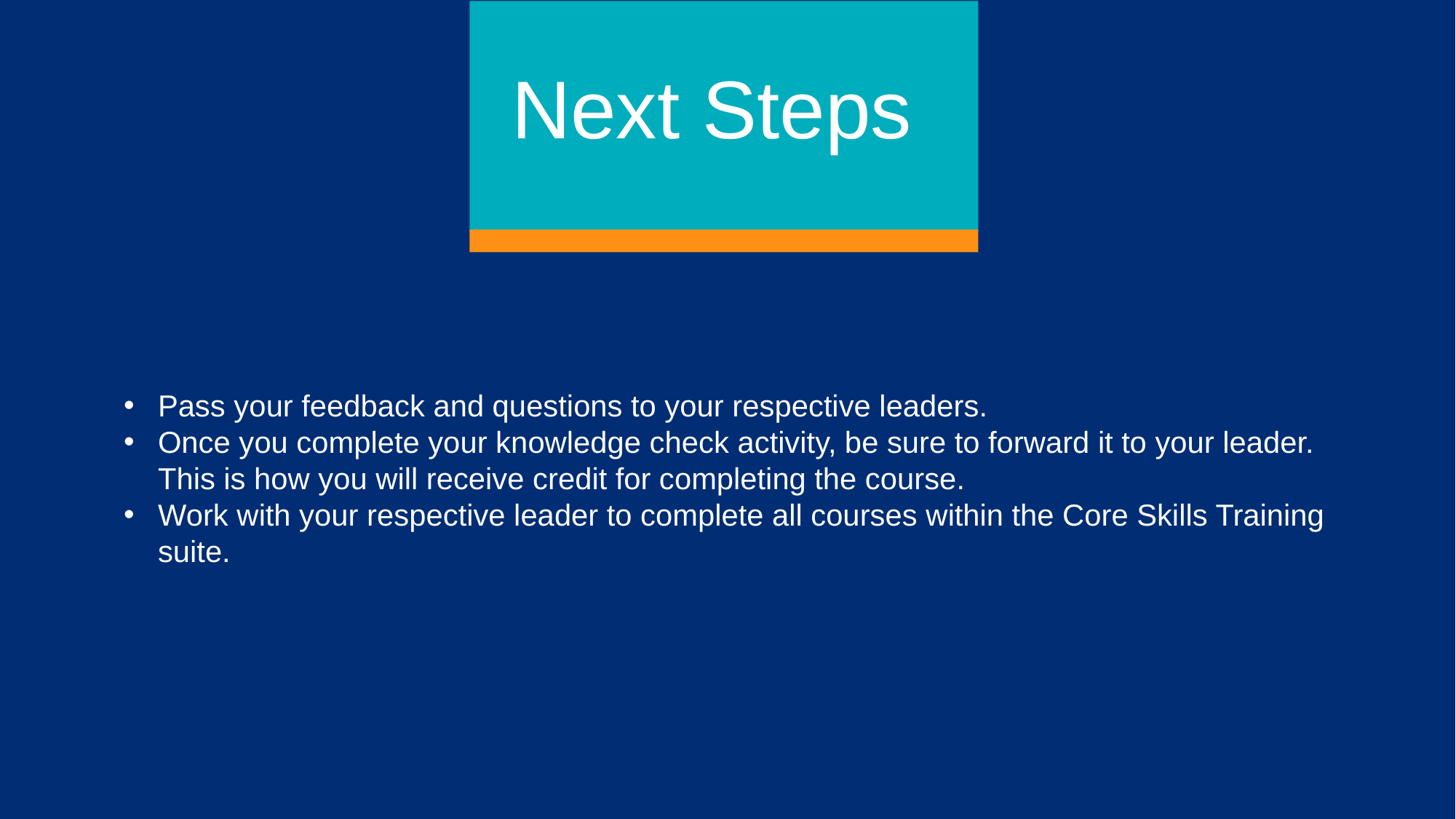

Next Steps

Pass your feedback and questions to your respective leaders.
Once you complete your knowledge check activity, be sure to forward it to your leader. This is how you will receive credit for completing the course.
Work with your respective leader to complete all courses within the Core Skills Training suite.